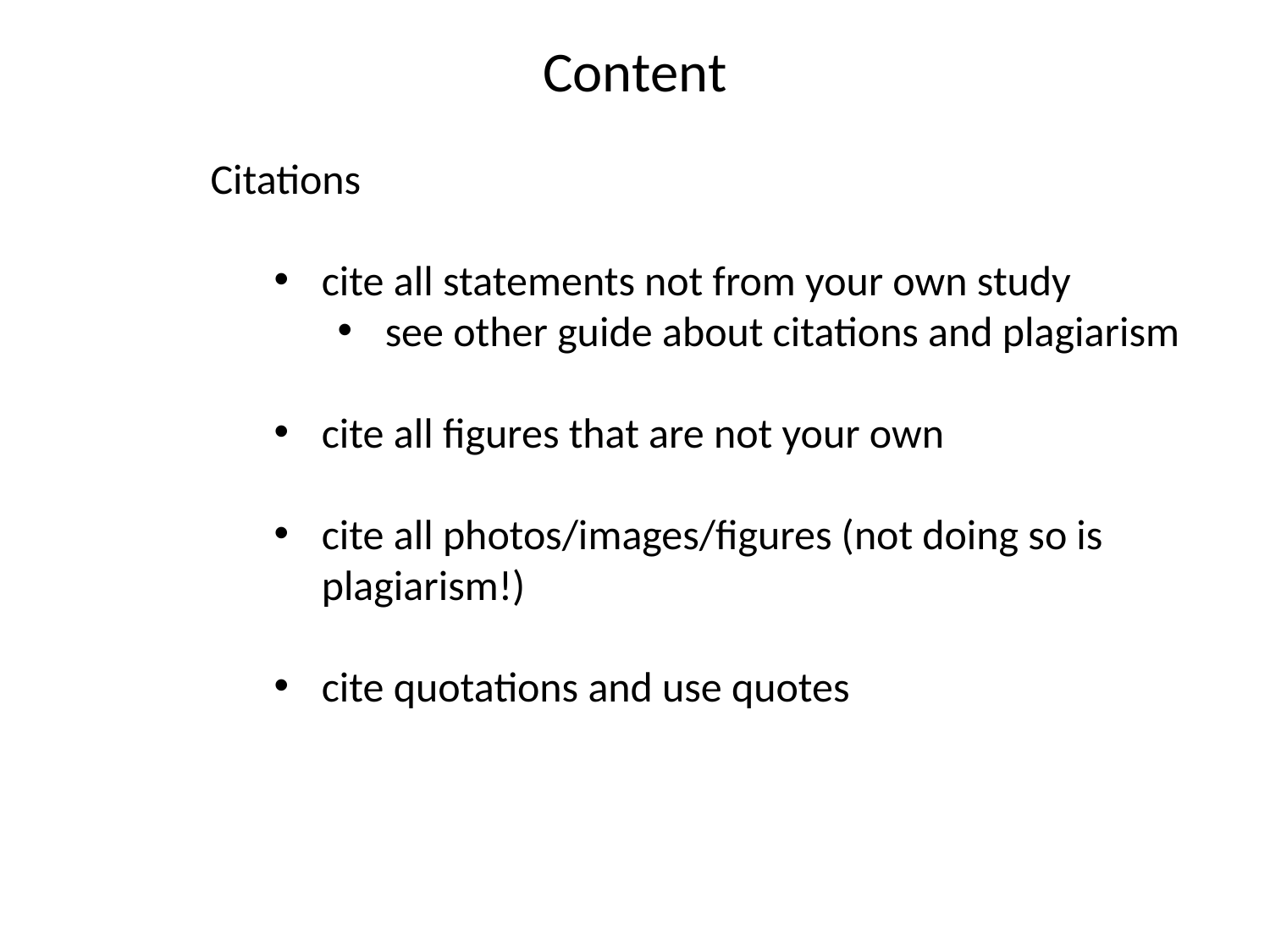

Content
Citations

cite all statements not from your own study
see other guide about citations and plagiarism

cite all figures that are not your own

cite all photos/images/figures (not doing so is plagiarism!)

cite quotations and use quotes